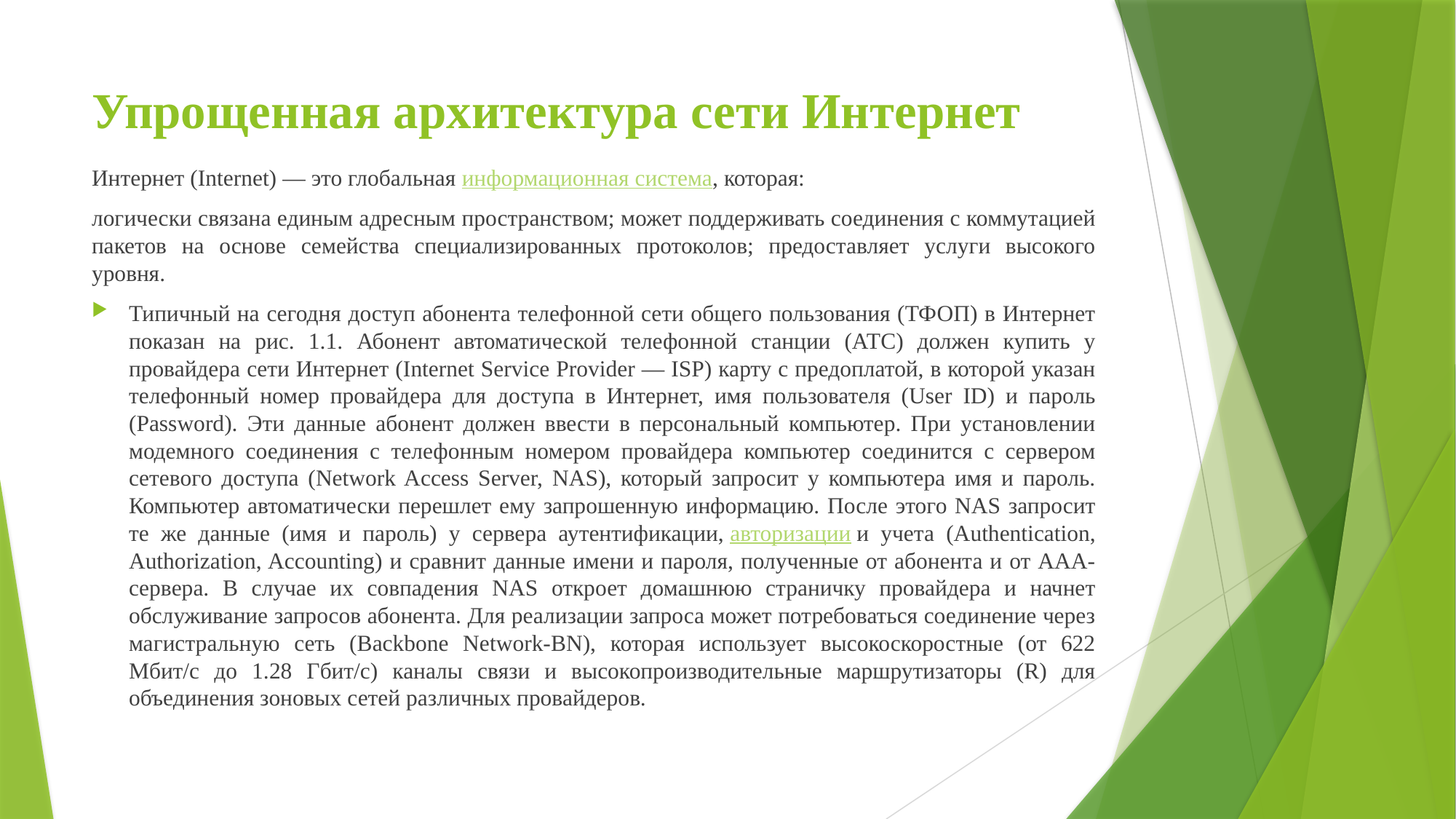

# Упрощенная архитектура сети Интернет
Интернет (Internet) — это глобальная информационная система, которая:
логически связана единым адресным пространством; может поддерживать соединения с коммутацией пакетов на основе семейства специализированных протоколов; предоставляет услуги высокого уровня.
Типичный на сегодня доступ абонента телефонной сети общего пользования (ТФОП) в Интернет показан на рис. 1.1. Абонент автоматической телефонной станции (АТС) должен купить у провайдера сети Интернет (Internet Service Provider — ISP) карту с предоплатой, в которой указан телефонный номер провайдера для доступа в Интернет, имя пользователя (User ID) и пароль (Password). Эти данные абонент должен ввести в персональный компьютер. При установлении модемного соединения с телефонным номером провайдера компьютер соединится с сервером сетевого доступа (Network Access Server, NAS), который запросит у компьютера имя и пароль. Компьютер автоматически перешлет ему запрошенную информацию. После этого NAS запросит те же данные (имя и пароль) у сервера аутентификации, авторизации и учета (Authentication, Authorization, Accounting) и сравнит данные имени и пароля, полученные от абонента и от ААА-сервера. В случае их совпадения NAS откроет домашнюю страничку провайдера и начнет обслуживание запросов абонента. Для реализации запроса может потребоваться соединение через магистральную сеть (Backbone Network-BN), которая использует высокоскоростные (от 622 Мбит/с до 1.28 Гбит/с) каналы связи и высокопроизводительные маршрутизаторы (R) для объединения зоновых сетей различных провайдеров.